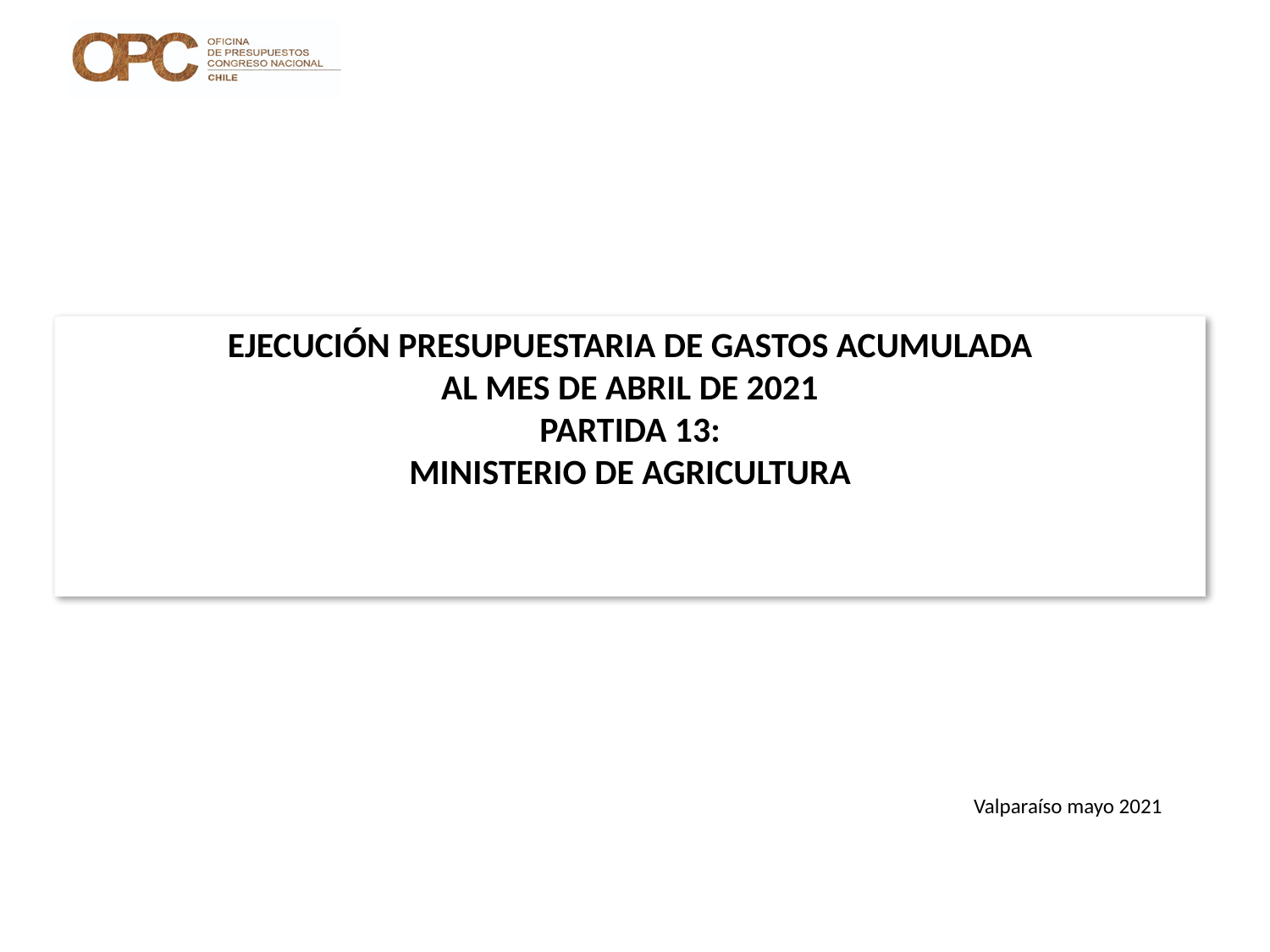

# EJECUCIÓN PRESUPUESTARIA DE GASTOS ACUMULADA AL MES DE ABRIL DE 2021 PARTIDA 13: MINISTERIO DE AGRICULTURA
Valparaíso mayo 2021